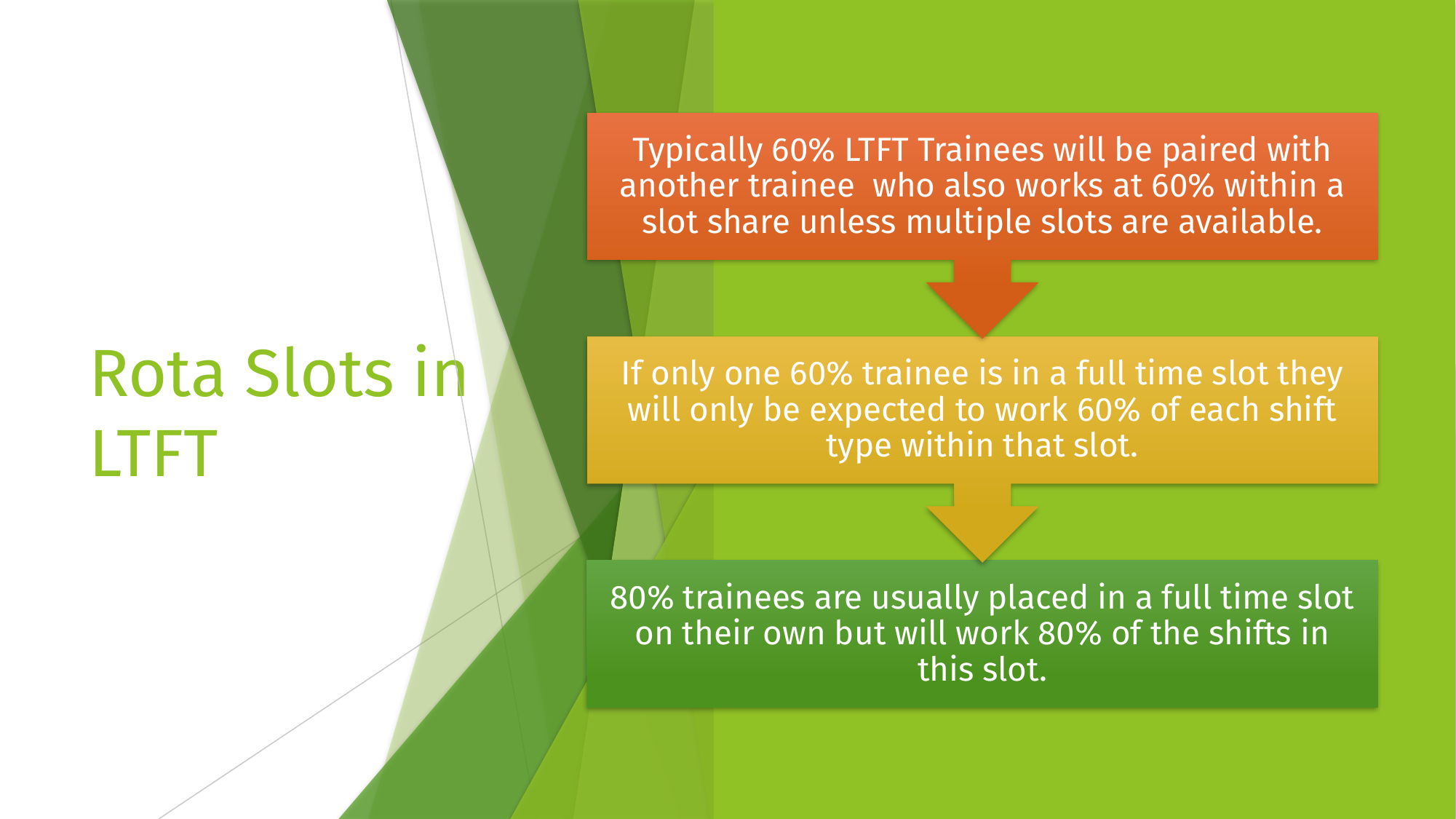

80% trainees are usually placed in a full time slot on their own but will work 80% of the shifts in this slot.
If only one 60% trainee is in a full time slot they will only be expected to work 60% of each shift type within that slot.
Typically 60% LTFT Trainees will be paired with another trainee  who also works at 60% within a slot share unless multiple slots are available.
# Rota Slots in LTFT